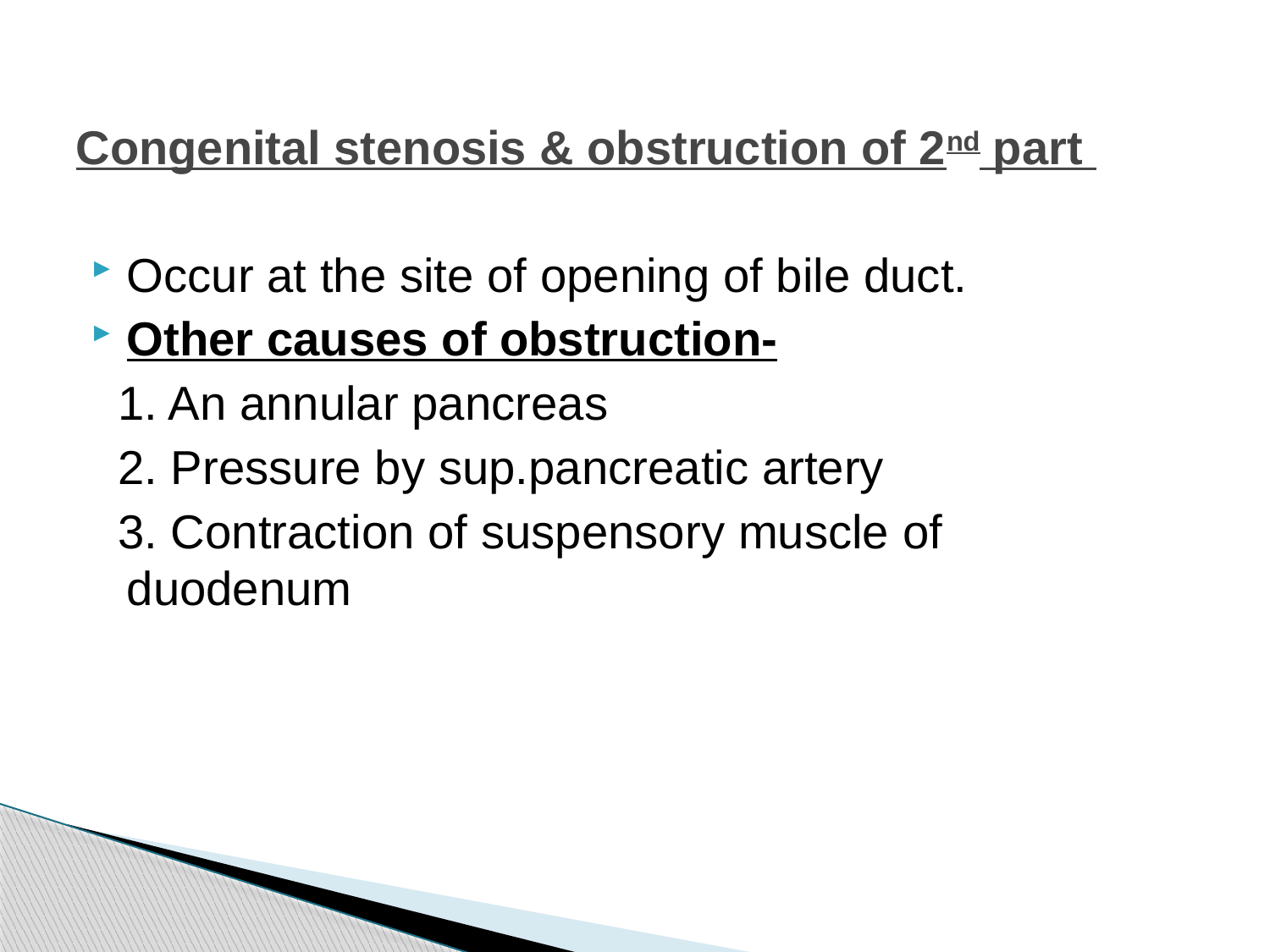

# Congenital stenosis & obstruction of 2nd part
Occur at the site of opening of bile duct.
Other causes of obstruction-
  1. An annular pancreas
  2. Pressure by sup.pancreatic artery
  3. Contraction of suspensory muscle of duodenum